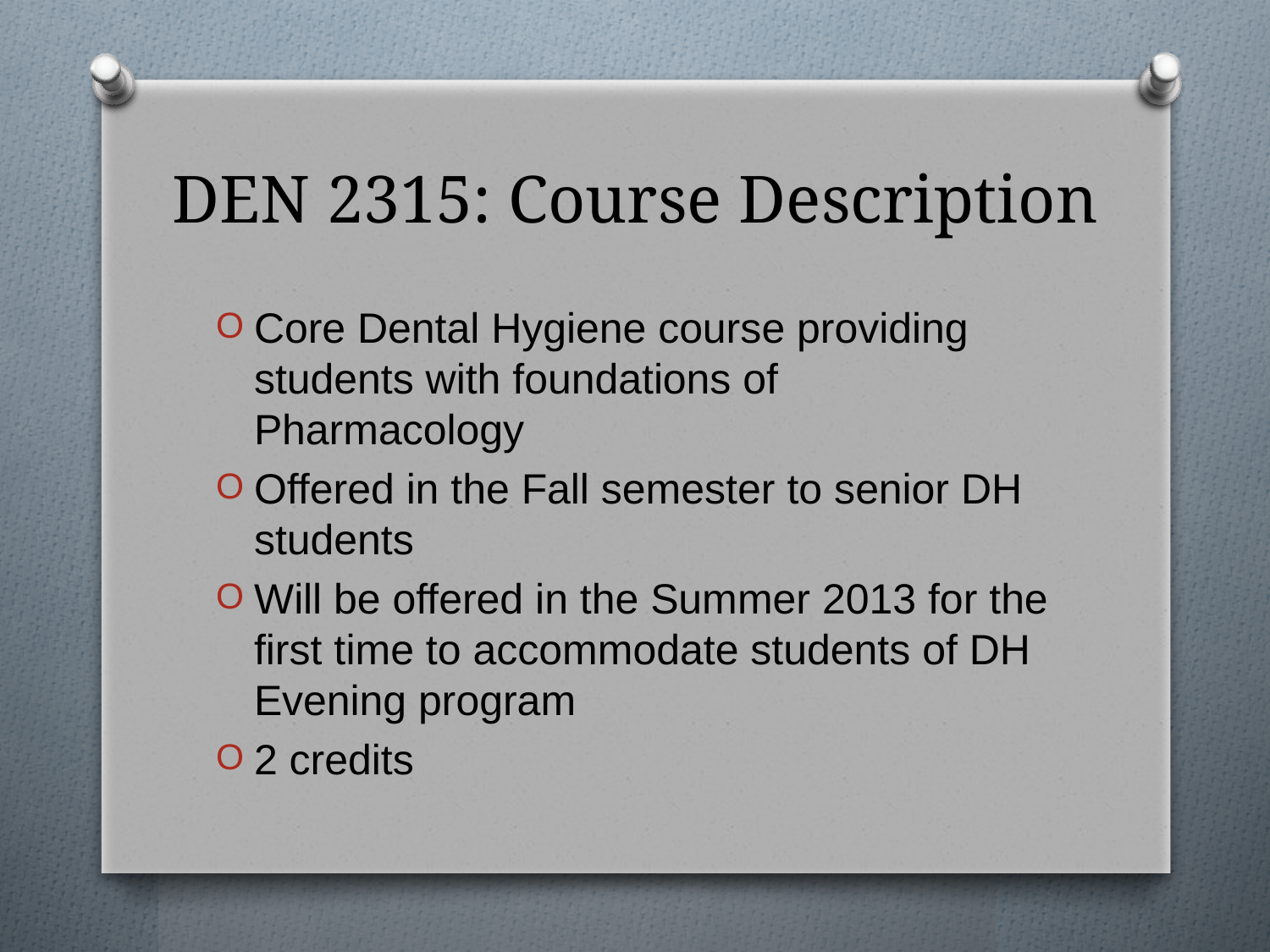

# DEN 2315: Course Description
Core Dental Hygiene course providing students with foundations of Pharmacology
Offered in the Fall semester to senior DH students
Will be offered in the Summer 2013 for the first time to accommodate students of DH Evening program
2 credits